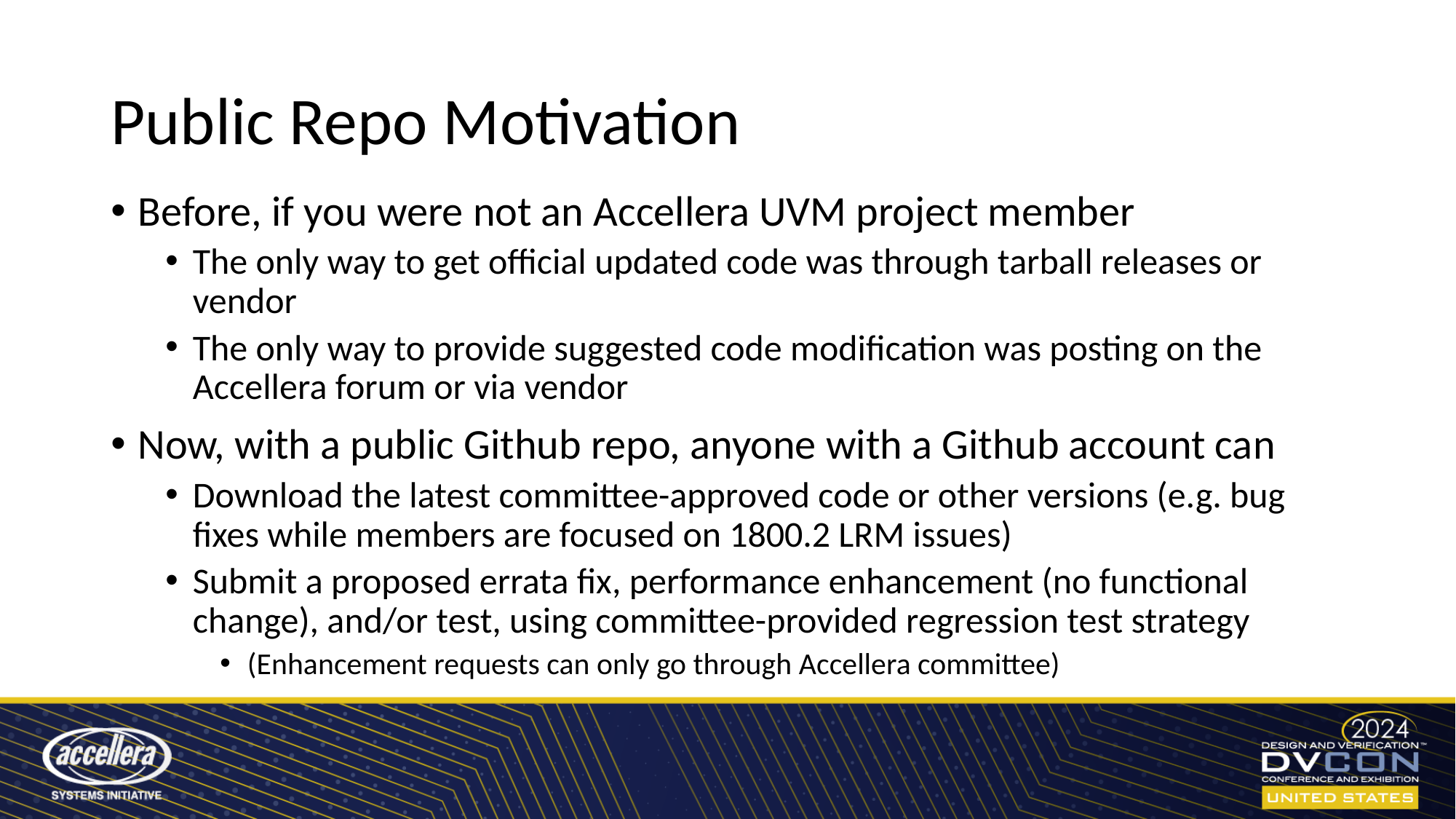

# Public Repo Motivation
Before, if you were not an Accellera UVM project member
The only way to get official updated code was through tarball releases or vendor
The only way to provide suggested code modification was posting on the Accellera forum or via vendor
Now, with a public Github repo, anyone with a Github account can
Download the latest committee-approved code or other versions (e.g. bug fixes while members are focused on 1800.2 LRM issues)
Submit a proposed errata fix, performance enhancement (no functional change), and/or test, using committee-provided regression test strategy
(Enhancement requests can only go through Accellera committee)